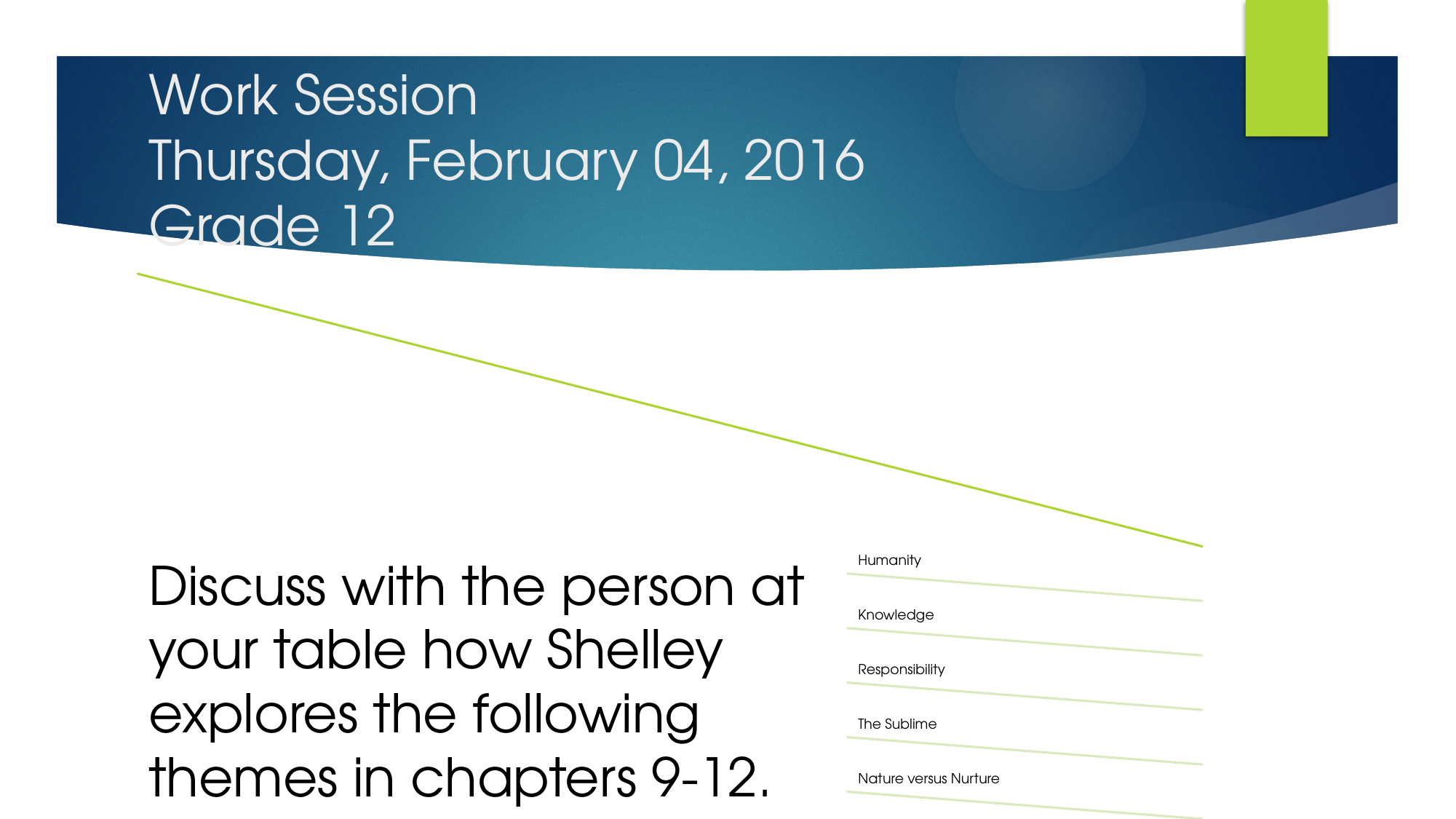

# Work Session Thursday, February 04, 2016 Grade 12
Discuss with the person at your table how Shelley explores the following themes in chapters 9-12.
Humanity
Knowledge
Responsibility
The Sublime
Nature versus Nurture